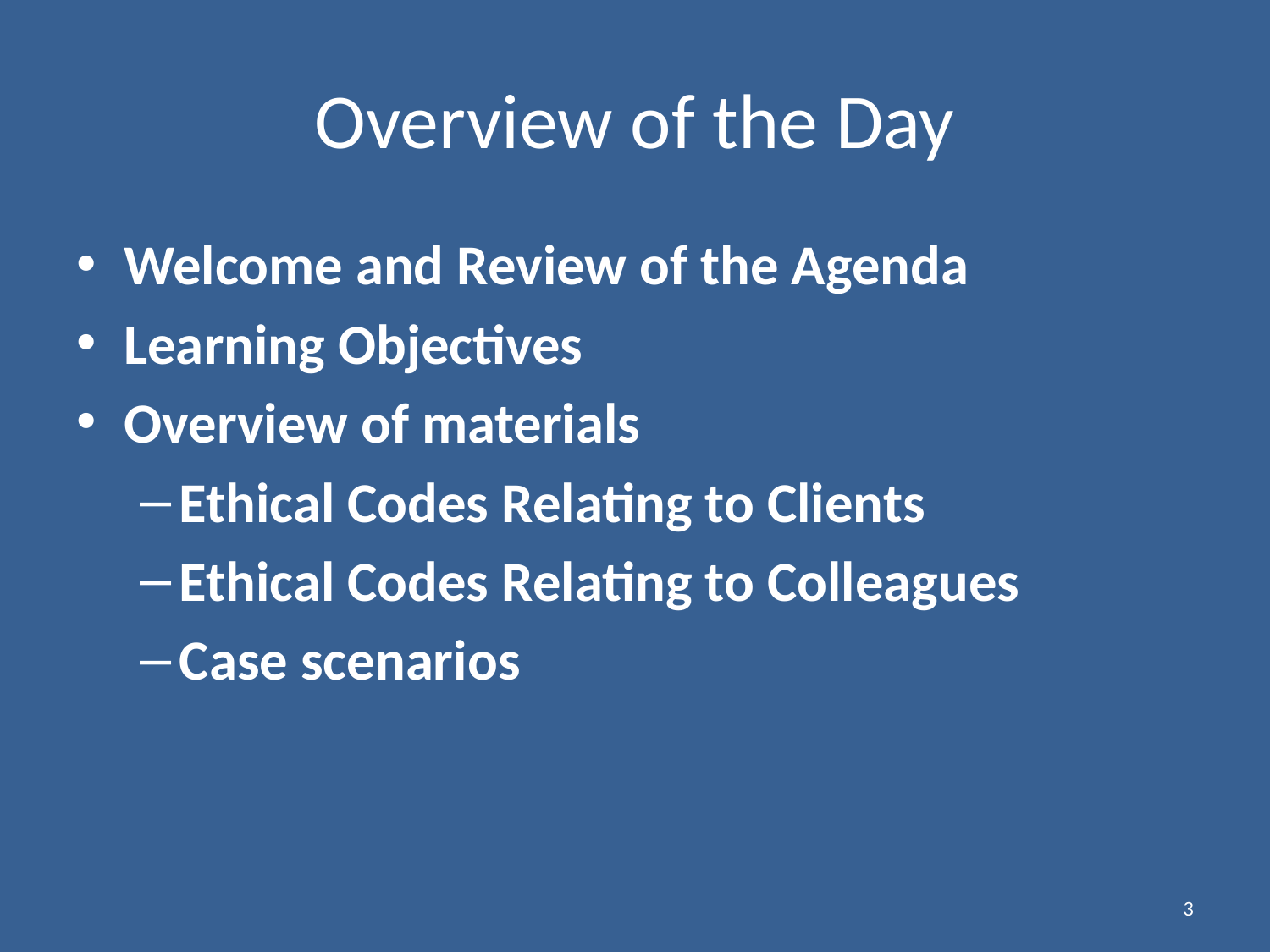

# Overview of the Day
Welcome and Review of the Agenda
Learning Objectives
Overview of materials
Ethical Codes Relating to Clients
Ethical Codes Relating to Colleagues
Case scenarios

3